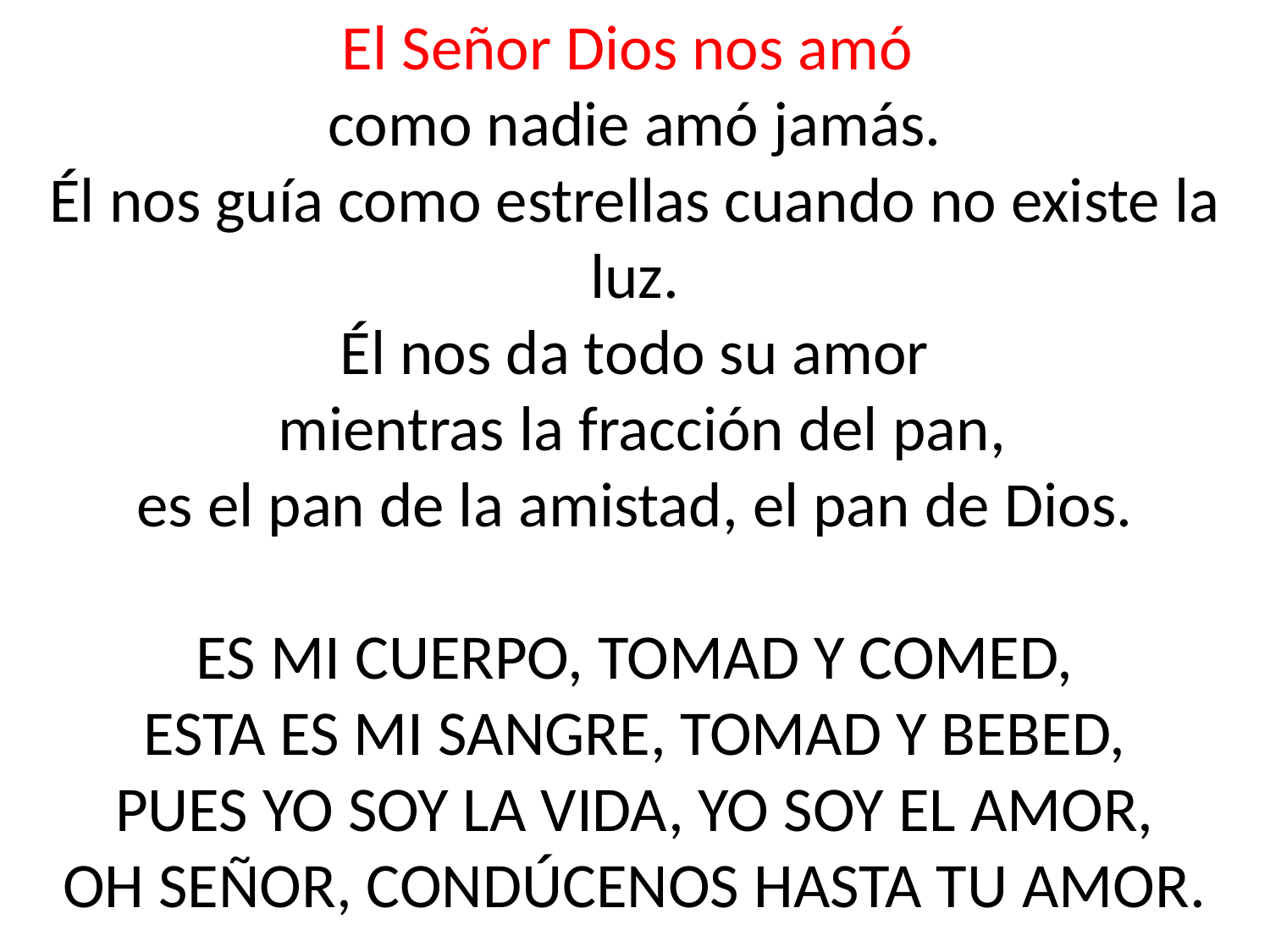

El Señor Dios nos amó
como nadie amó jamás.
Él nos guía como estrellas cuando no existe la luz.
Él nos da todo su amor
 mientras la fracción del pan,
es el pan de la amistad, el pan de Dios.

ES MI CUERPO, TOMAD Y COMED,
ESTA ES MI SANGRE, TOMAD Y BEBED,
PUES YO SOY LA VIDA, YO SOY EL AMOR,
OH SEÑOR, CONDÚCENOS HASTA TU AMOR.